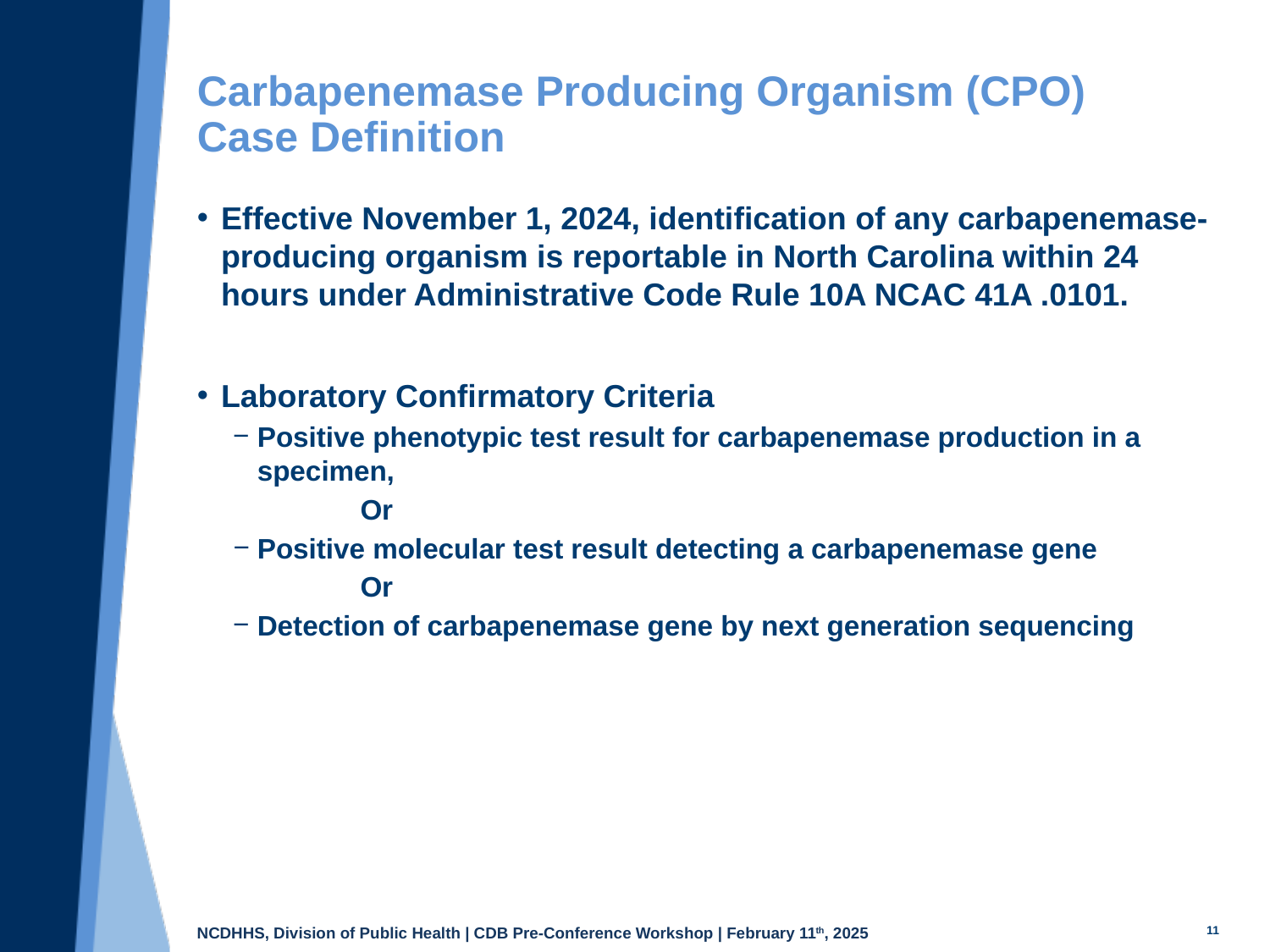

# Carbapenemase Producing Organism (CPO) Case Definition
Effective November 1, 2024, identification of any carbapenemase-producing organism is reportable in North Carolina within 24 hours under Administrative Code Rule 10A NCAC 41A .0101.

Laboratory Confirmatory Criteria
Positive phenotypic test result for carbapenemase production in a specimen,
	Or
Positive molecular test result detecting a carbapenemase gene
	Or
Detection of carbapenemase gene by next generation sequencing

11